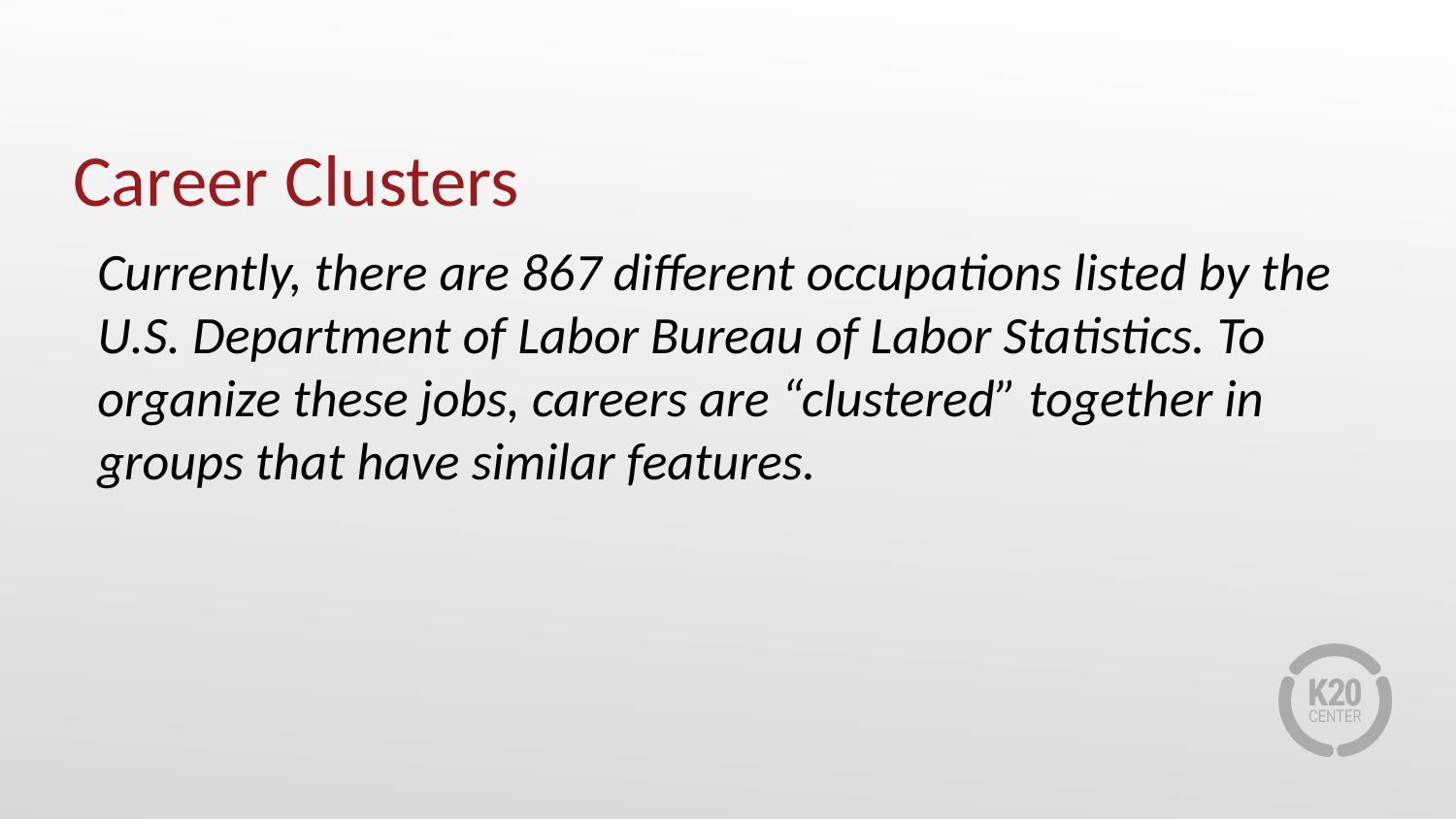

# Career Clusters
Currently, there are 867 different occupations listed by the U.S. Department of Labor Bureau of Labor Statistics. To organize these jobs, careers are “clustered” together in groups that have similar features.